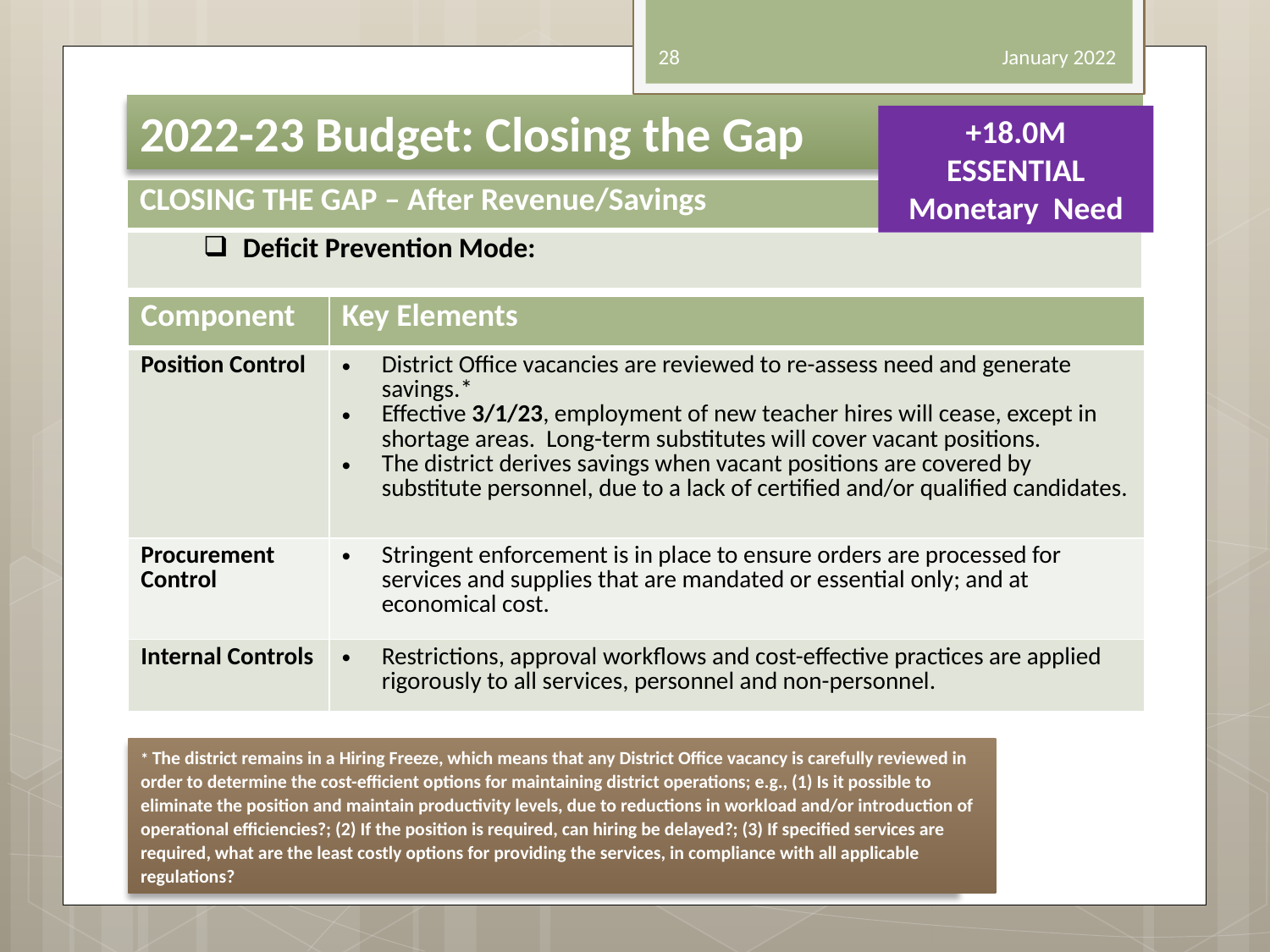

28
January 2022
2022-23 Budget: Closing the Gap
+18.0M
ESSENTIAL Monetary  Need
| CLOSING THE GAP – After Revenue/Savings |
| --- |
| Deficit Prevention Mode: |
| Component | Key Elements |
| --- | --- |
| Position Control | District Office vacancies are reviewed to re-assess need and generate savings.\* Effective 3/1/23, employment of new teacher hires will cease, except in shortage areas. Long-term substitutes will cover vacant positions. The district derives savings when vacant positions are covered by substitute personnel, due to a lack of certified and/or qualified candidates. |
| Procurement Control | Stringent enforcement is in place to ensure orders are processed for services and supplies that are mandated or essential only; and at economical cost. |
| Internal Controls | Restrictions, approval workflows and cost-effective practices are applied rigorously to all services, personnel and non-personnel. |

* The district remains in a Hiring Freeze, which means that any District Office vacancy is carefully reviewed in order to determine the cost-efficient options for maintaining district operations; e.g., (1) Is it possible to eliminate the position and maintain productivity levels, due to reductions in workload and/or introduction of operational efficiencies?; (2) If the position is required, can hiring be delayed?; (3) If specified services are required, what are the least costly options for providing the services, in compliance with all applicable regulations?